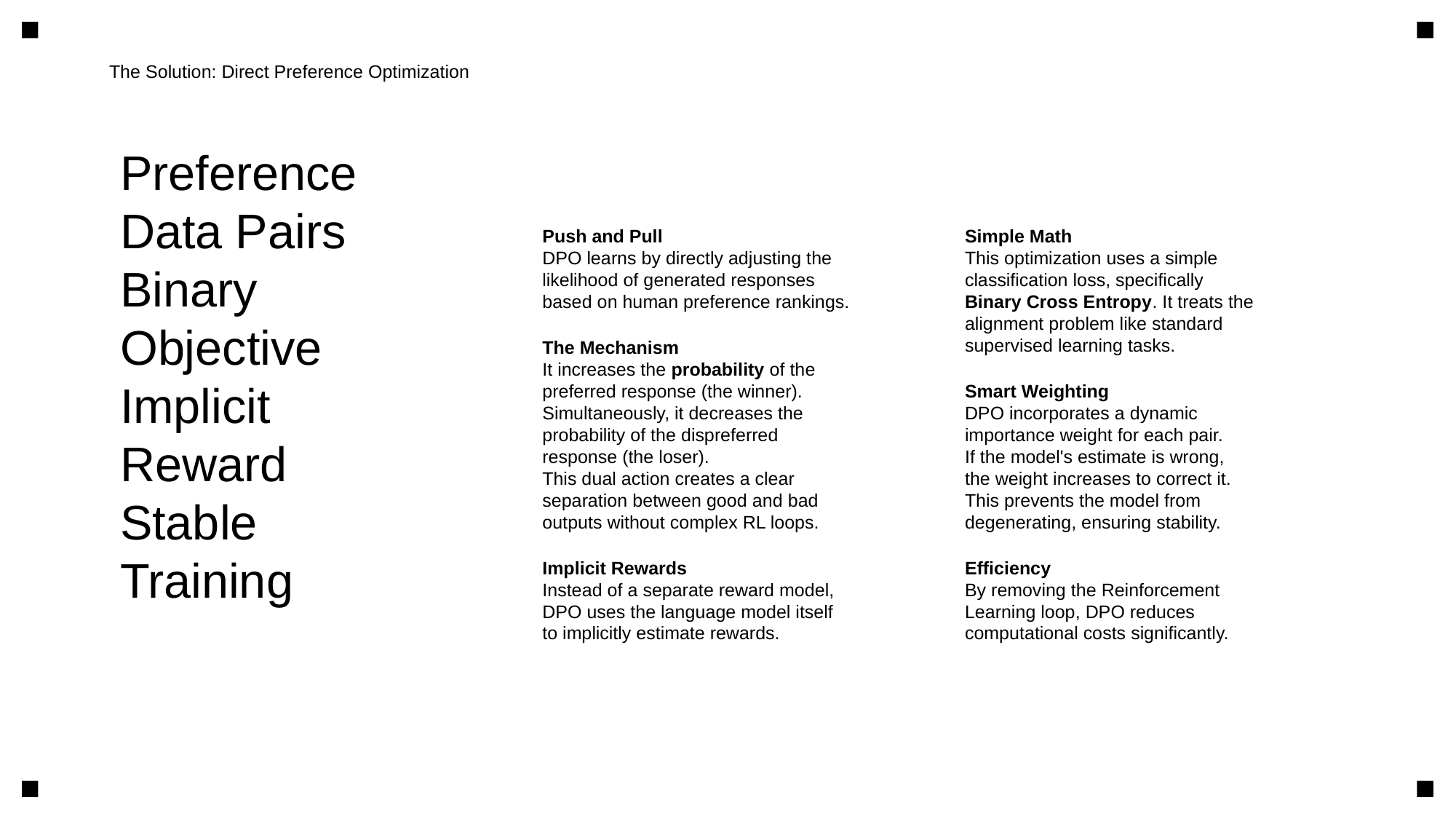

The Solution: Direct Preference Optimization
Preference
Data Pairs
Binary
Objective
Implicit
Reward
Stable
Training
Push and Pull
DPO learns by directly adjusting the
likelihood of generated responses
based on human preference rankings.
The Mechanism
It increases the probability of the
preferred response (the winner).
Simultaneously, it decreases the
probability of the dispreferred
response (the loser).
This dual action creates a clear
separation between good and bad
outputs without complex RL loops.
Implicit Rewards
Instead of a separate reward model,
DPO uses the language model itself
to implicitly estimate rewards.
Simple Math
This optimization uses a simple
classification loss, specifically
Binary Cross Entropy. It treats the
alignment problem like standard
supervised learning tasks.
Smart Weighting
DPO incorporates a dynamic
importance weight for each pair.
If the model's estimate is wrong,
the weight increases to correct it.
This prevents the model from
degenerating, ensuring stability.
Efficiency
By removing the Reinforcement
Learning loop, DPO reduces
computational costs significantly.